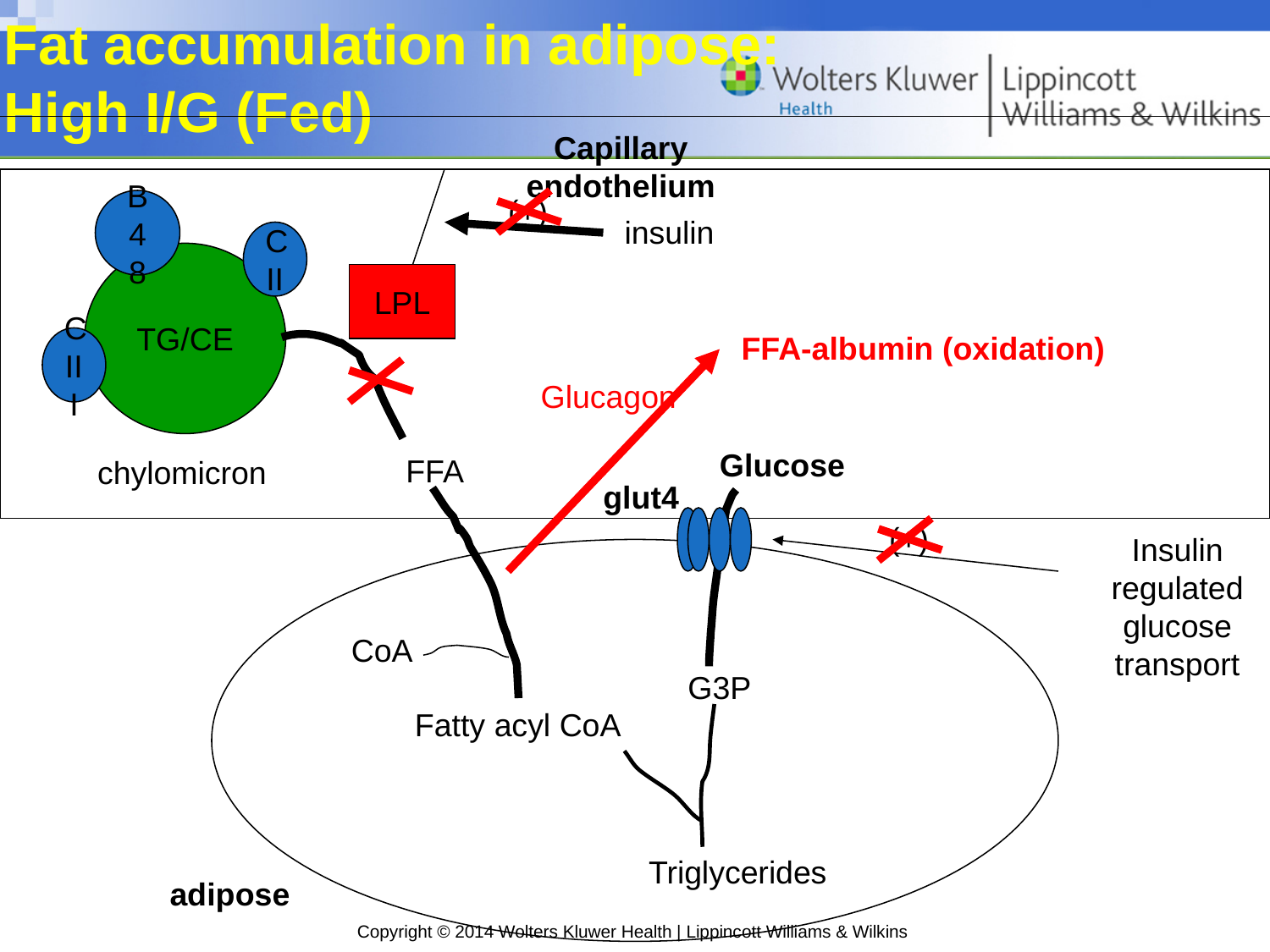

Fat accumulation in adipose:
High I/G (Fed)
Capillary endothelium

(+)
B48
insulin
CII
TG/CE
LPL
FFA-albumin (oxidation)
CIII

Glucagon
Glucose
FFA
chylomicron
glut4

(+)
Insulin
regulated
glucose
transport

CoA

G3P
Fatty acyl CoA

Triglycerides
 adipose